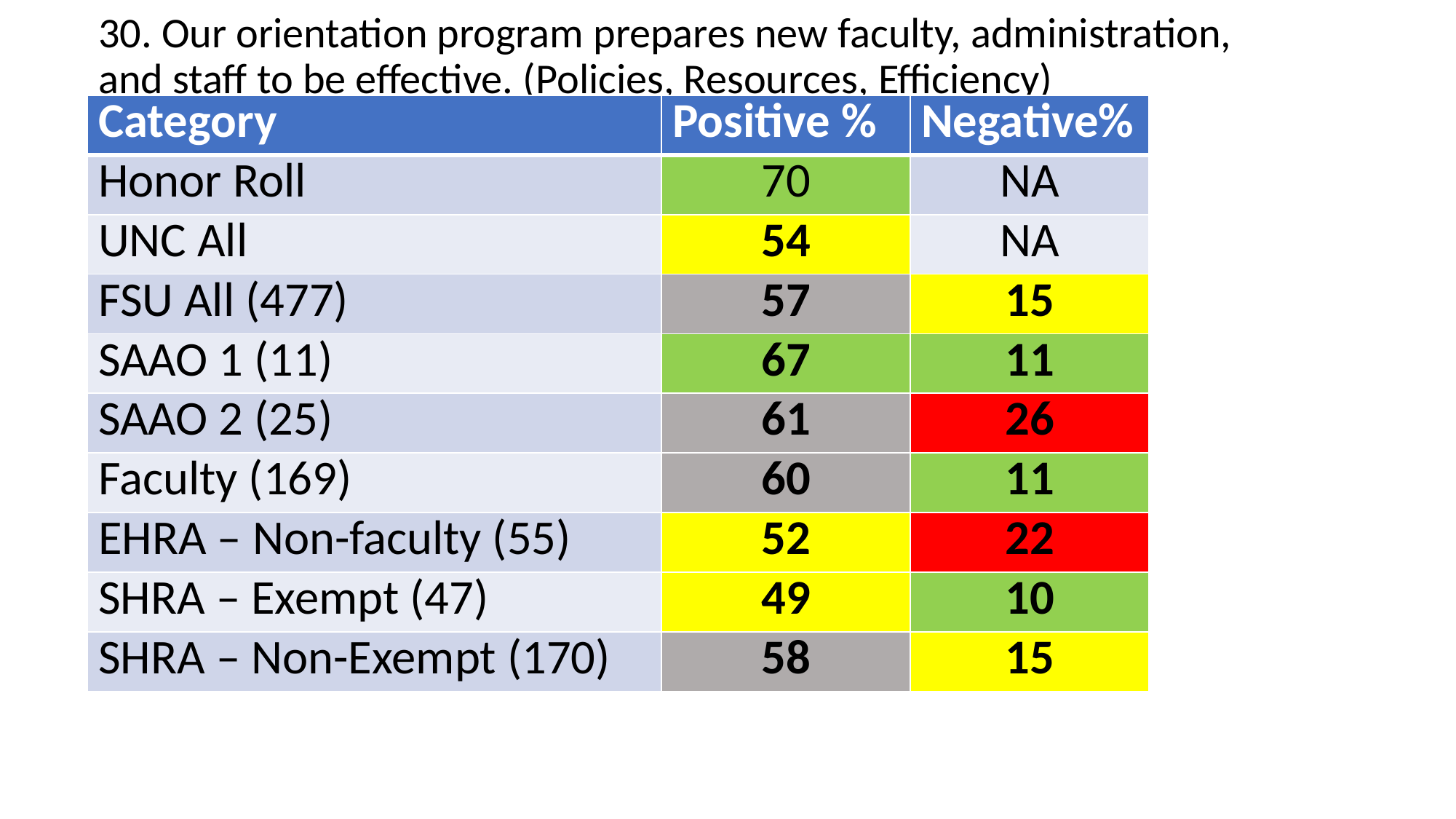

30. Our orientation program prepares new faculty, administration, and staff to be effective. (Policies, Resources, Efficiency)
| Category | Positive % | Negative% |
| --- | --- | --- |
| Honor Roll | 70 | NA |
| UNC All | 54 | NA |
| FSU All (477) | 57 | 15 |
| SAAO 1 (11) | 67 | 11 |
| SAAO 2 (25) | 61 | 26 |
| Faculty (169) | 60 | 11 |
| EHRA – Non-faculty (55) | 52 | 22 |
| SHRA – Exempt (47) | 49 | 10 |
| SHRA – Non-Exempt (170) | 58 | 15 |